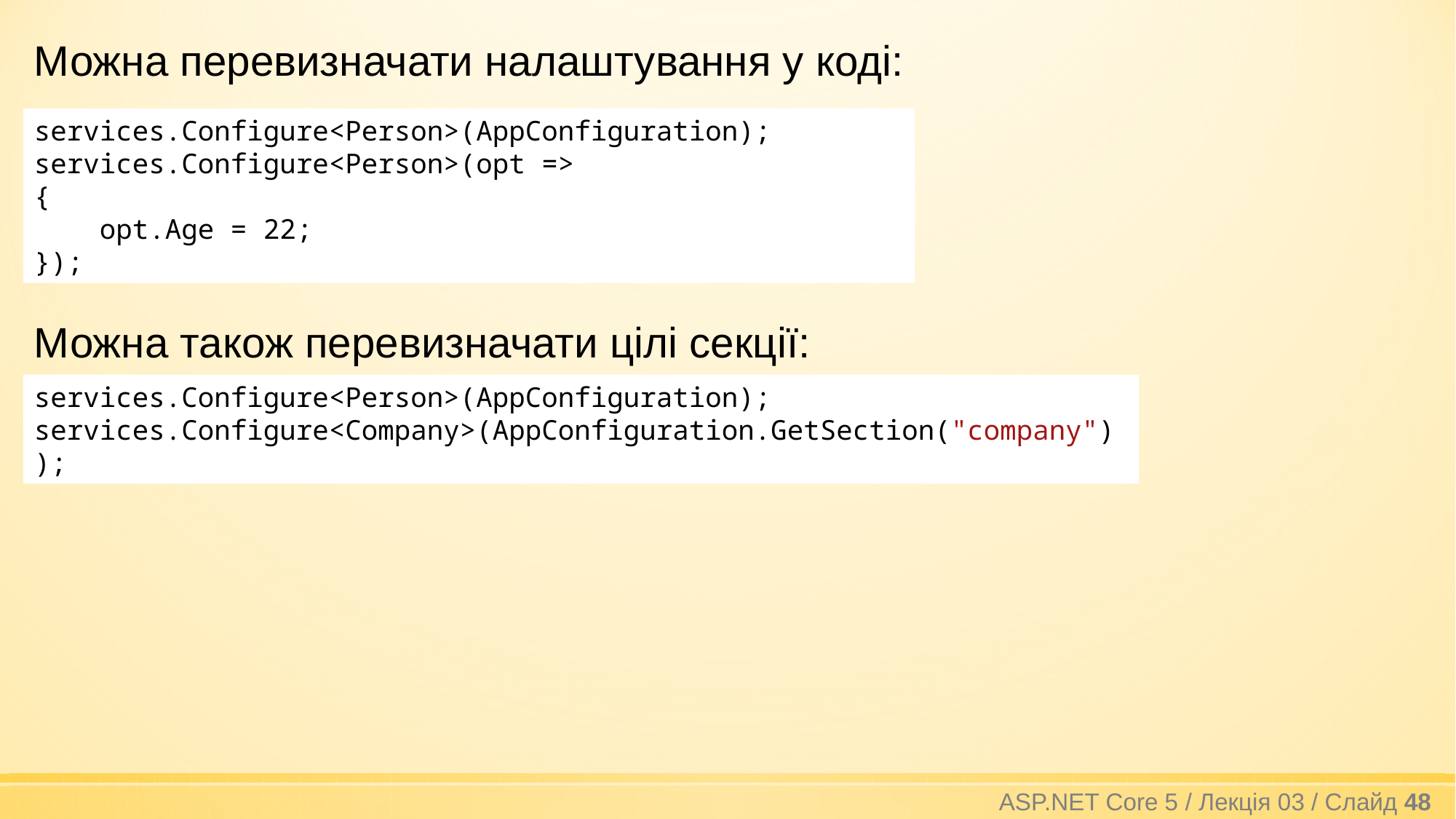

Можна перевизначати налаштування у коді:
services.Configure<Person>(AppConfiguration);
services.Configure<Person>(opt =>
{
    opt.Age = 22;
});
Можна також перевизначати цілі секції:
services.Configure<Person>(AppConfiguration);
services.Configure<Company>(AppConfiguration.GetSection("company"));
ASP.NET Core 5 / Лекція 03 / Слайд 48